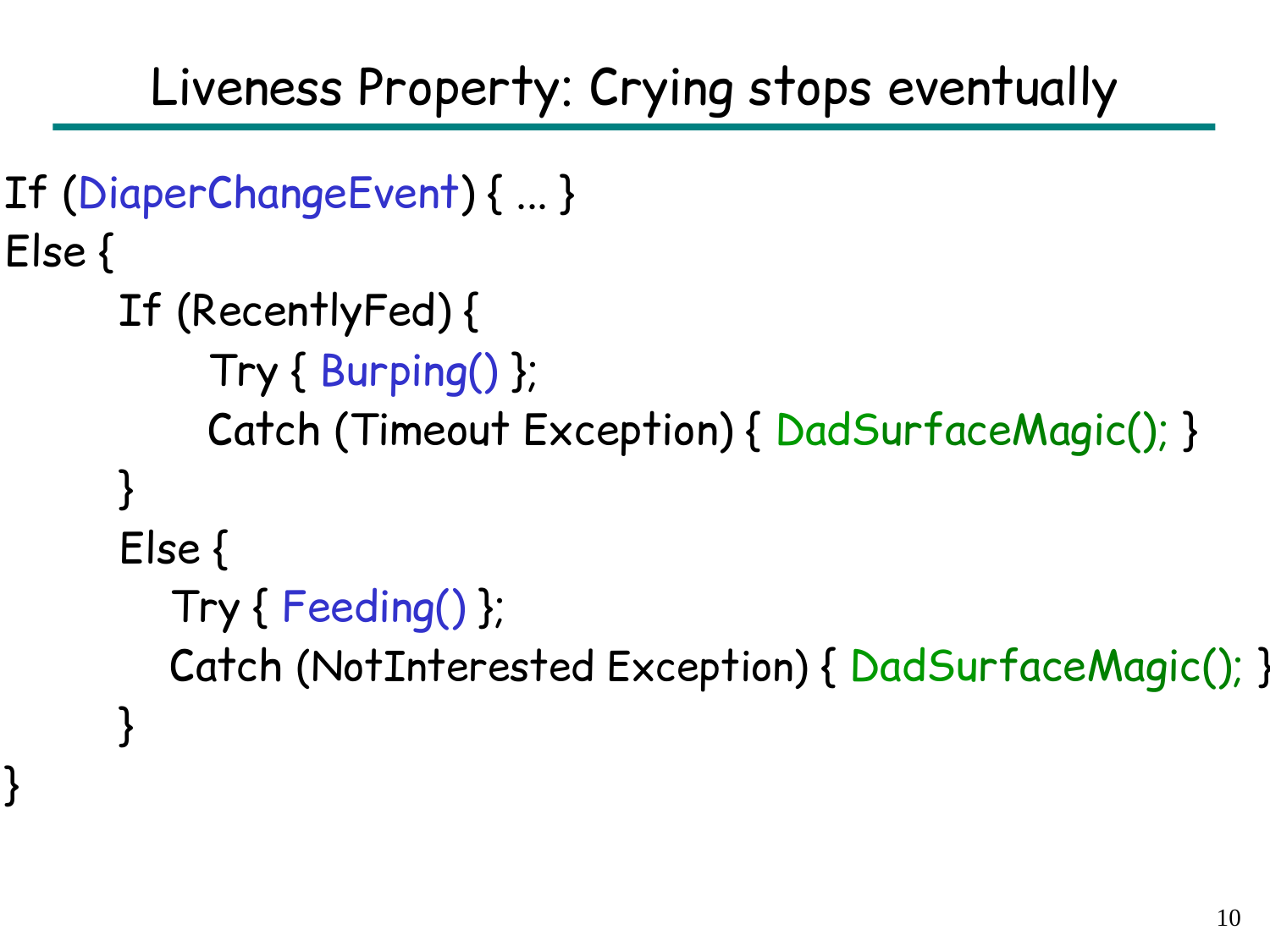

# Liveness Property: Crying stops eventually
If (DiaperChangeEvent) { ... }
Else {
         If (RecentlyFed) {
                Try { Burping() };
                Catch (Timeout Exception) { DadSurfaceMagic(); }
         }
         Else {
             Try { Feeding() };
             Catch (NotInterested Exception) { DadSurfaceMagic(); }
         }
}

10